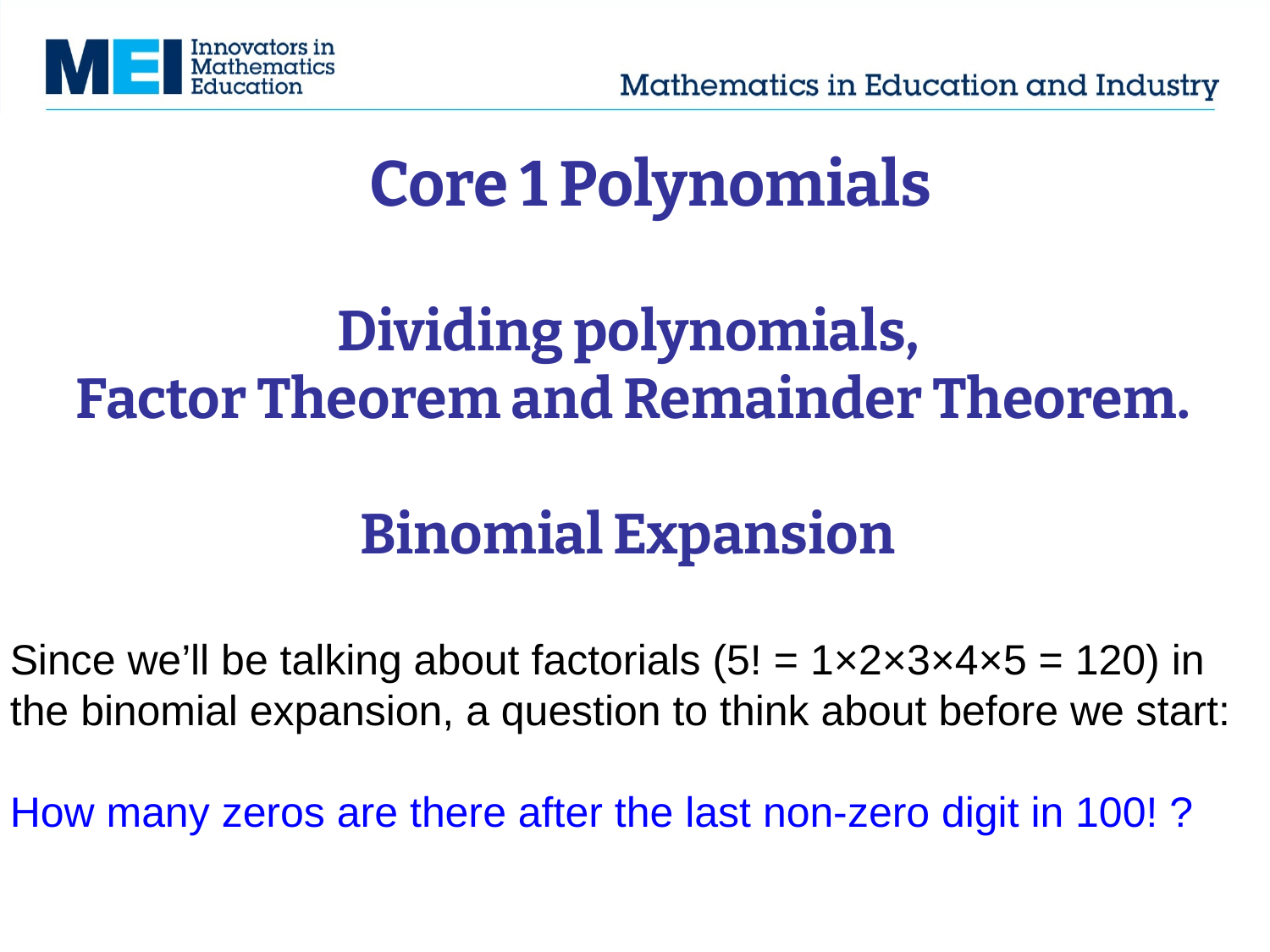

# Core 1 Polynomials Dividing polynomials, Factor Theorem and Remainder Theorem. Binomial Expansion
Since we’ll be talking about factorials (5! = 1×2×3×4×5 = 120) in the binomial expansion, a question to think about before we start:

How many zeros are there after the last non-zero digit in 100! ?